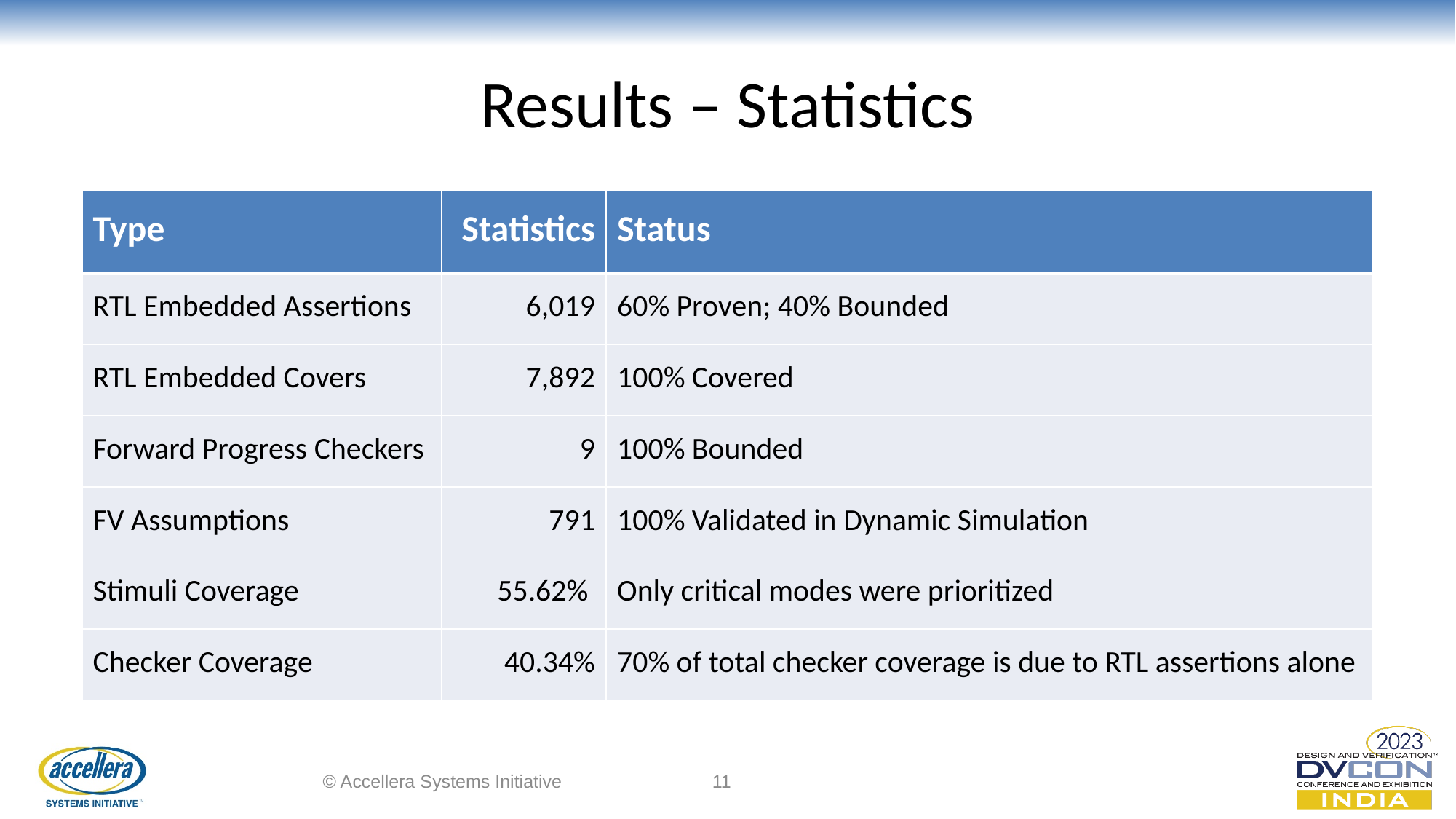

# Results – Statistics

| Type | Statistics | Status |
| --- | --- | --- |
| RTL Embedded Assertions | 6,019 | 60% Proven; 40% Bounded |
| RTL Embedded Covers | 7,892 | 100% Covered |
| Forward Progress Checkers | 9 | 100% Bounded |
| FV Assumptions | 791 | 100% Validated in Dynamic Simulation |
| Stimuli Coverage | 55.62% | Only critical modes were prioritized |
| Checker Coverage | 40.34% | 70% of total checker coverage is due to RTL assertions alone |
© Accellera Systems Initiative
11